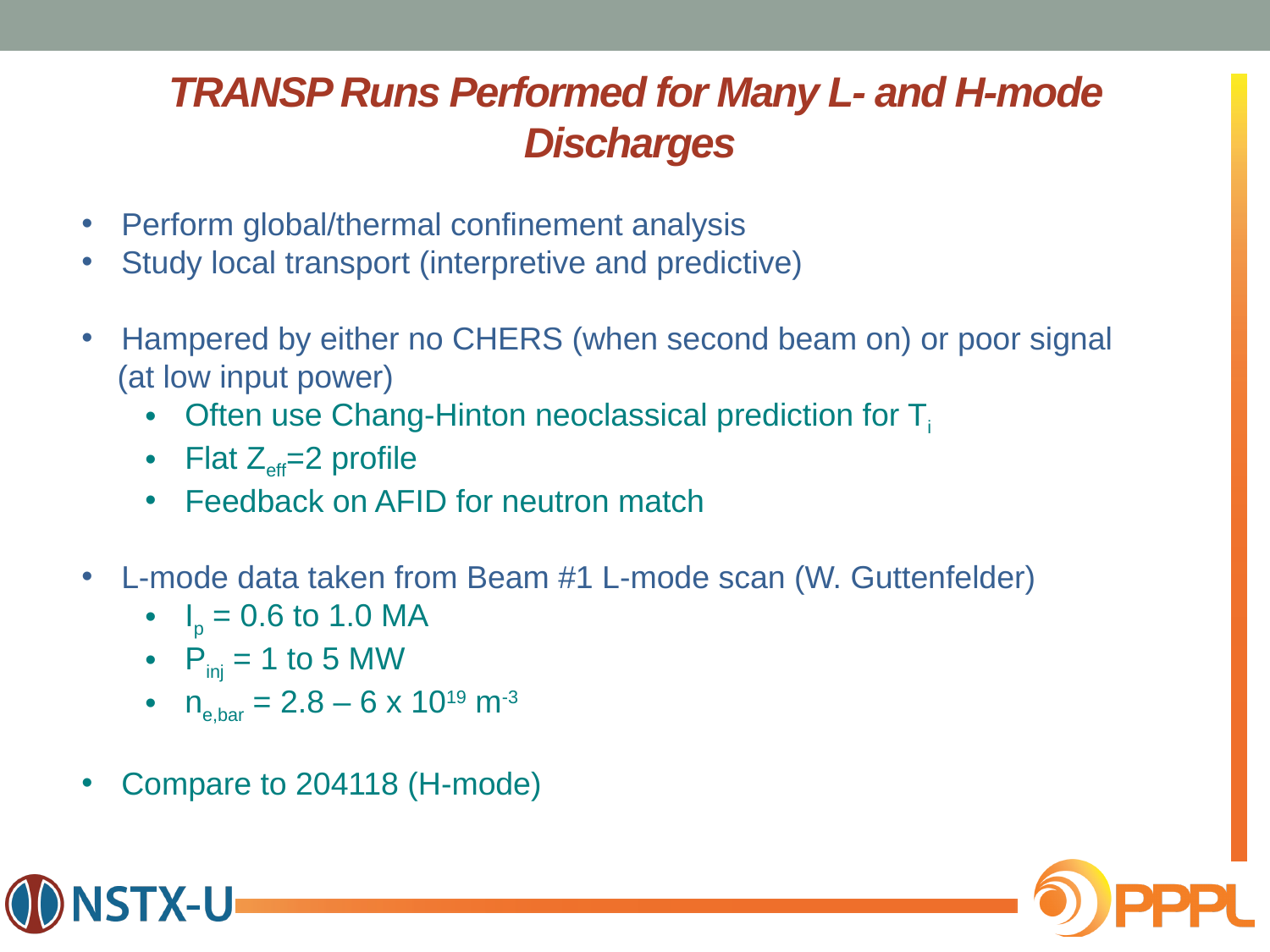

# TRANSP Runs Performed for Many L- and H-mode Discharges
Perform global/thermal confinement analysis
Study local transport (interpretive and predictive)

Hampered by either no CHERS (when second beam on) or poor signal
    (at low input power)
Often use Chang-Hinton neoclassical prediction for Ti
Flat Zeff=2 profile
Feedback on AFID for neutron match

L-mode data taken from Beam #1 L-mode scan (W. Guttenfelder)
Ip = 0.6 to 1.0 MA
Pinj = 1 to 5 MW
ne,bar = 2.8 – 6 x 1019 m-3

Compare to 204118 (H-mode)